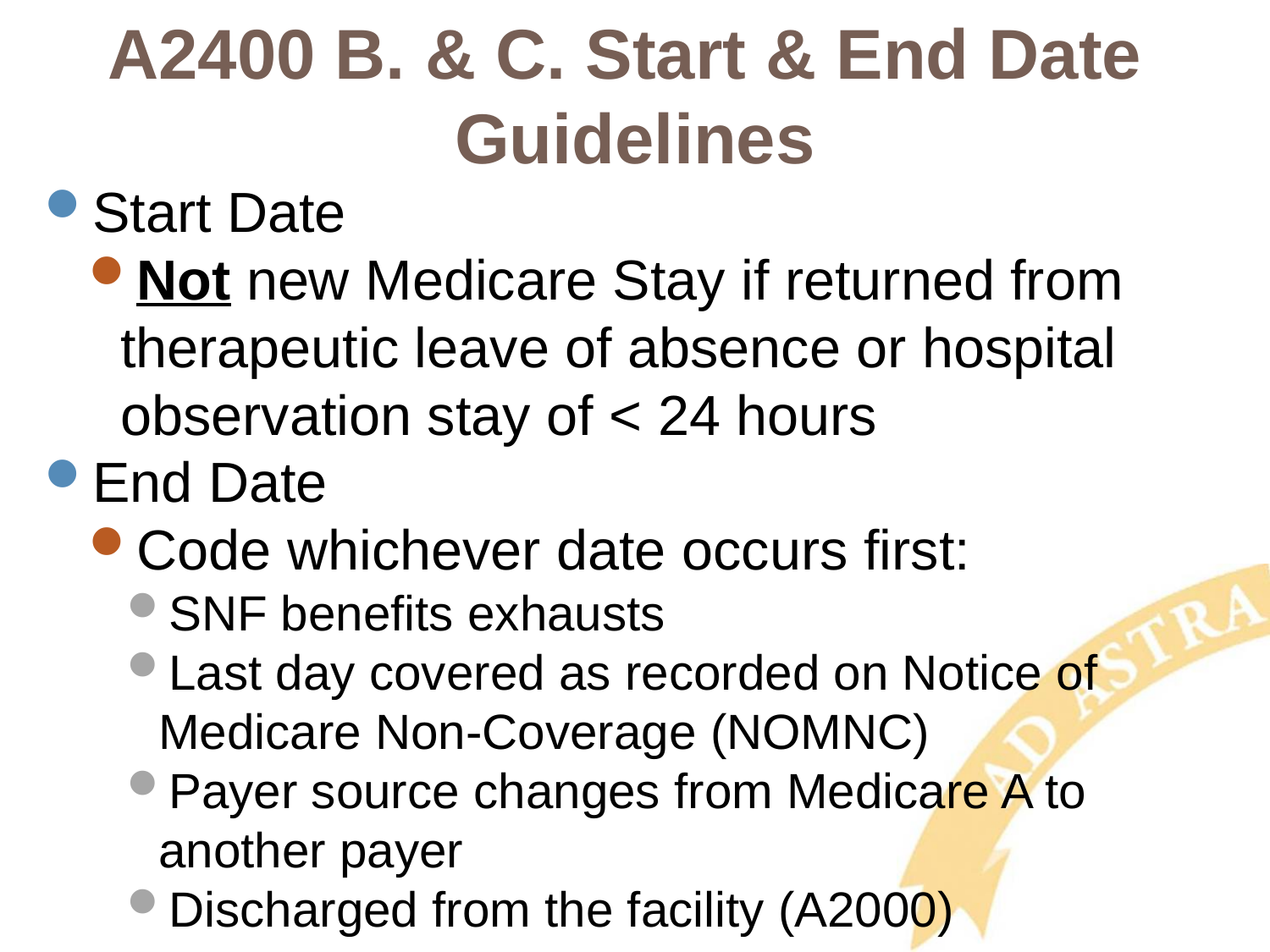

# A2400 B. & C. Start & End Date  Guidelines
Start Date
Not new Medicare Stay if returned from therapeutic leave of absence or hospital observation stay of < 24 hours
End Date
Code whichever date occurs first:
SNF benefits exhausts
Last day covered as recorded on Notice of Medicare Non-Coverage (NOMNC)
Payer source changes from Medicare A to another payer
Discharged from the facility (A2000)